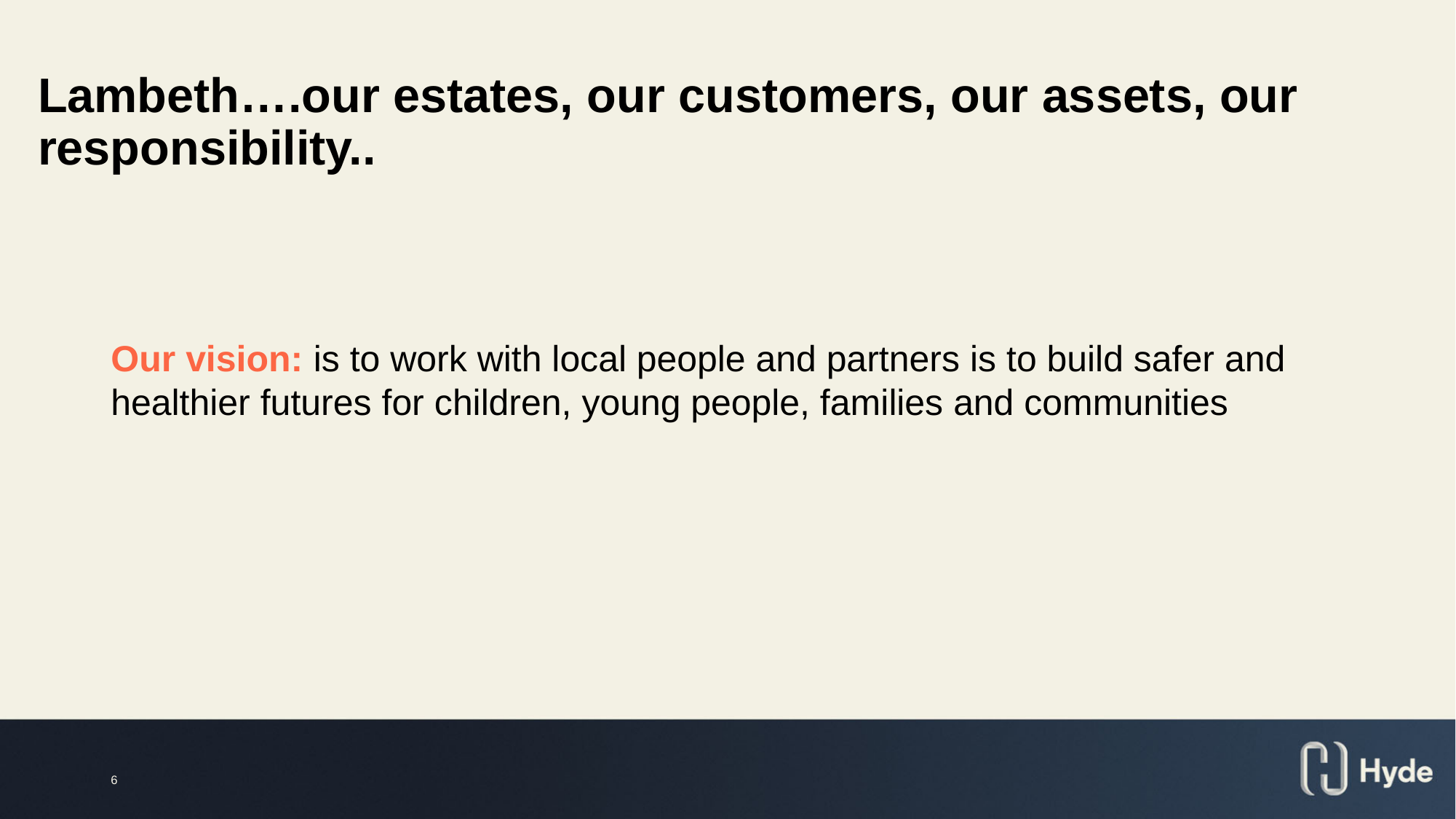

# Lambeth….our estates, our customers, our assets, our responsibility..

Our vision: is to work with local people and partners is to build safer and healthier futures for children, young people, families and communities

6